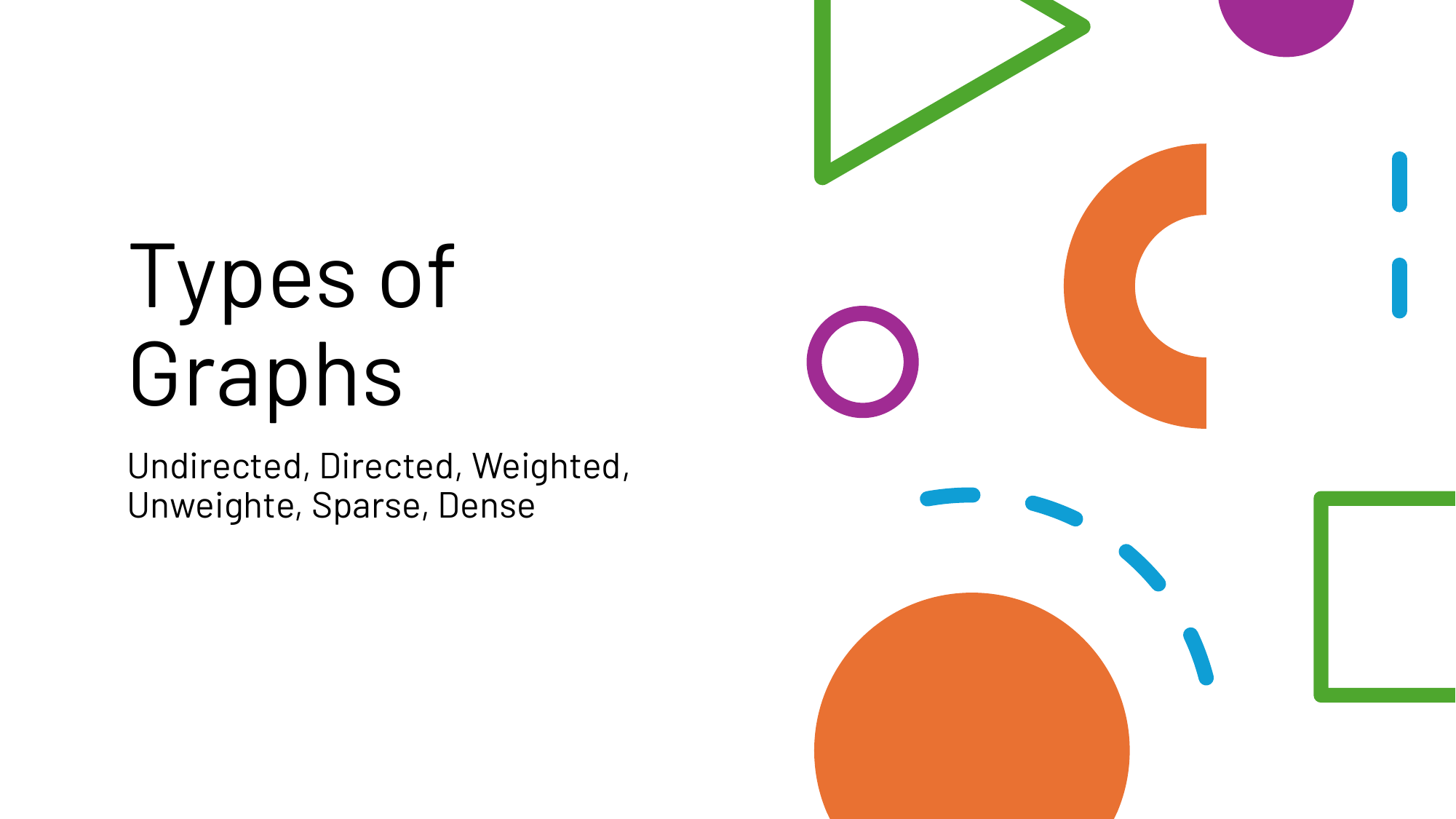

# Types of Graphs

Undirected, Directed, Weighted, Unweighte, Sparse, Dense